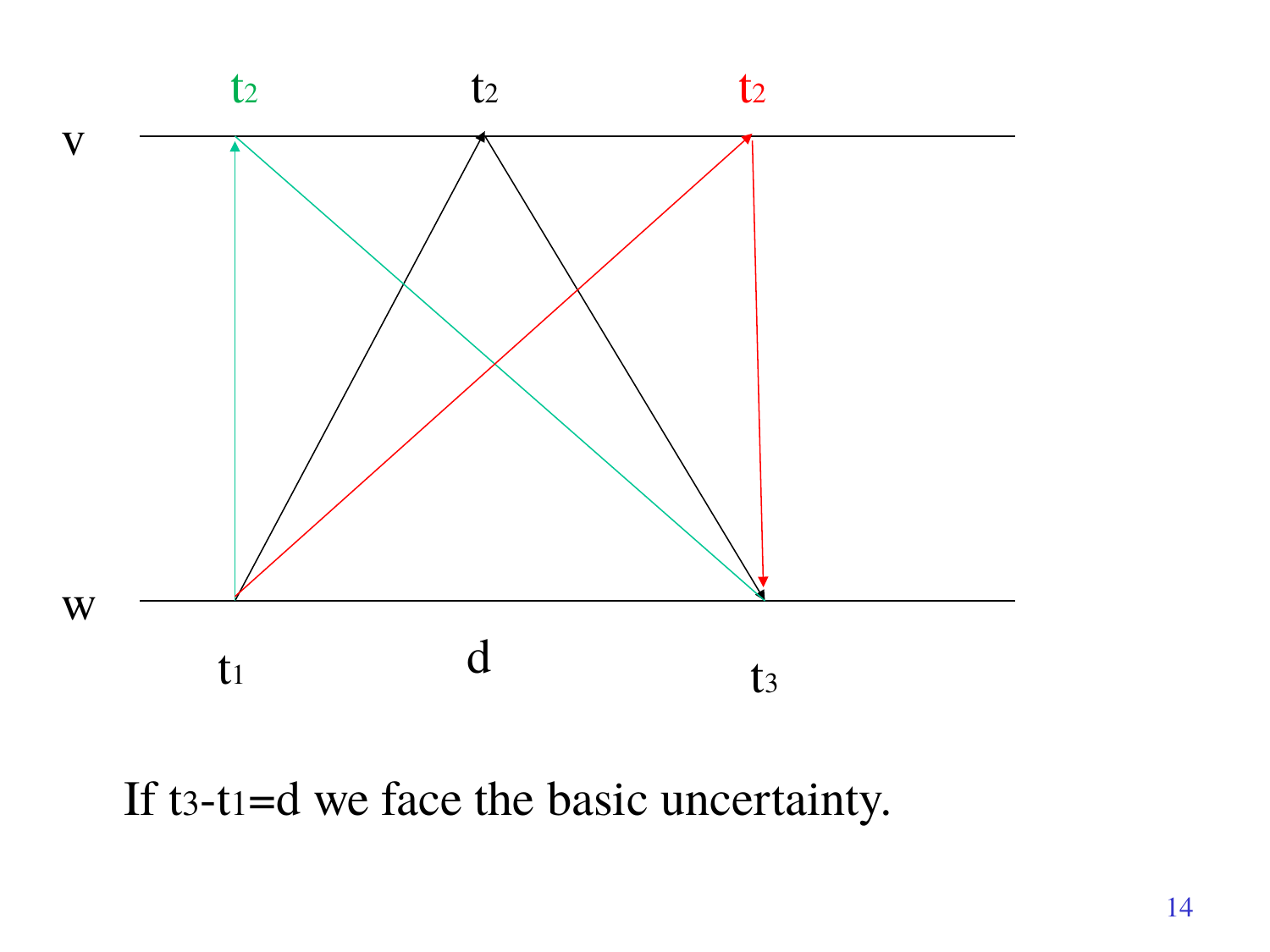

t2
t2
t2
v
w
d
t1
t3
If t3-t1=d we face the basic uncertainty.
14